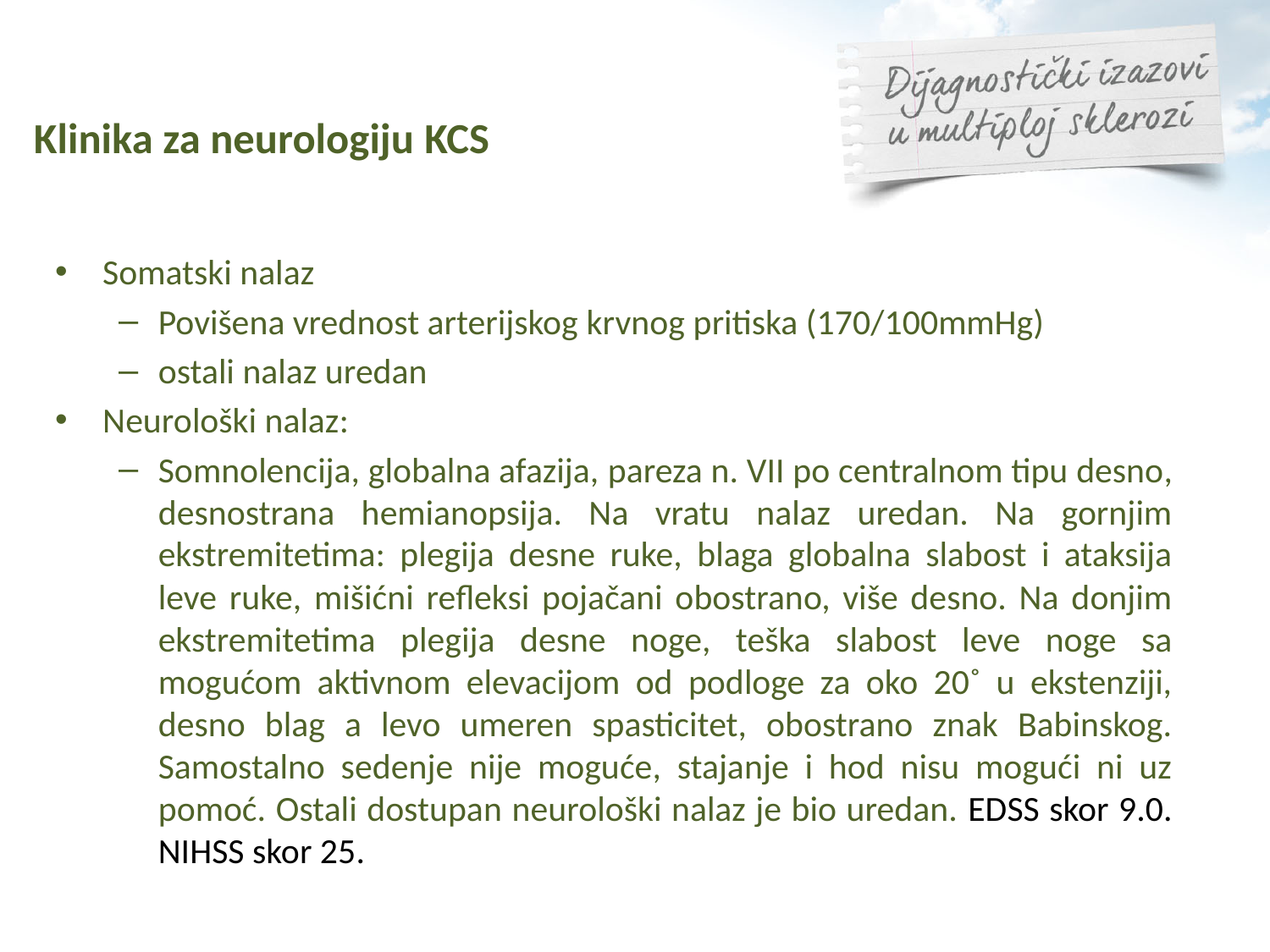

# Klinika za neurologiju KCS
Somatski nalaz
Povišena vrednost arterijskog krvnog pritiska (170/100mmHg)
ostali nalaz uredan
Neurološki nalaz:
Somnolencija, globalna afazija, pareza n. VII po centralnom tipu desno, desnostrana hemianopsija. Na vratu nalaz uredan. Na gornjim ekstremitetima: plegija desne ruke, blaga globalna slabost i ataksija leve ruke, mišićni refleksi pojačani obostrano, više desno. Na donjim ekstremitetima plegija desne noge, teška slabost leve noge sa mogućom aktivnom elevacijom od podloge za oko 20˚ u ekstenziji, desno blag a levo umeren spasticitet, obostrano znak Babinskog. Samostalno sedenje nije moguće, stajanje i hod nisu mogući ni uz pomoć. Ostali dostupan neurološki nalaz je bio uredan. EDSS skor 9.0. NIHSS skor 25.